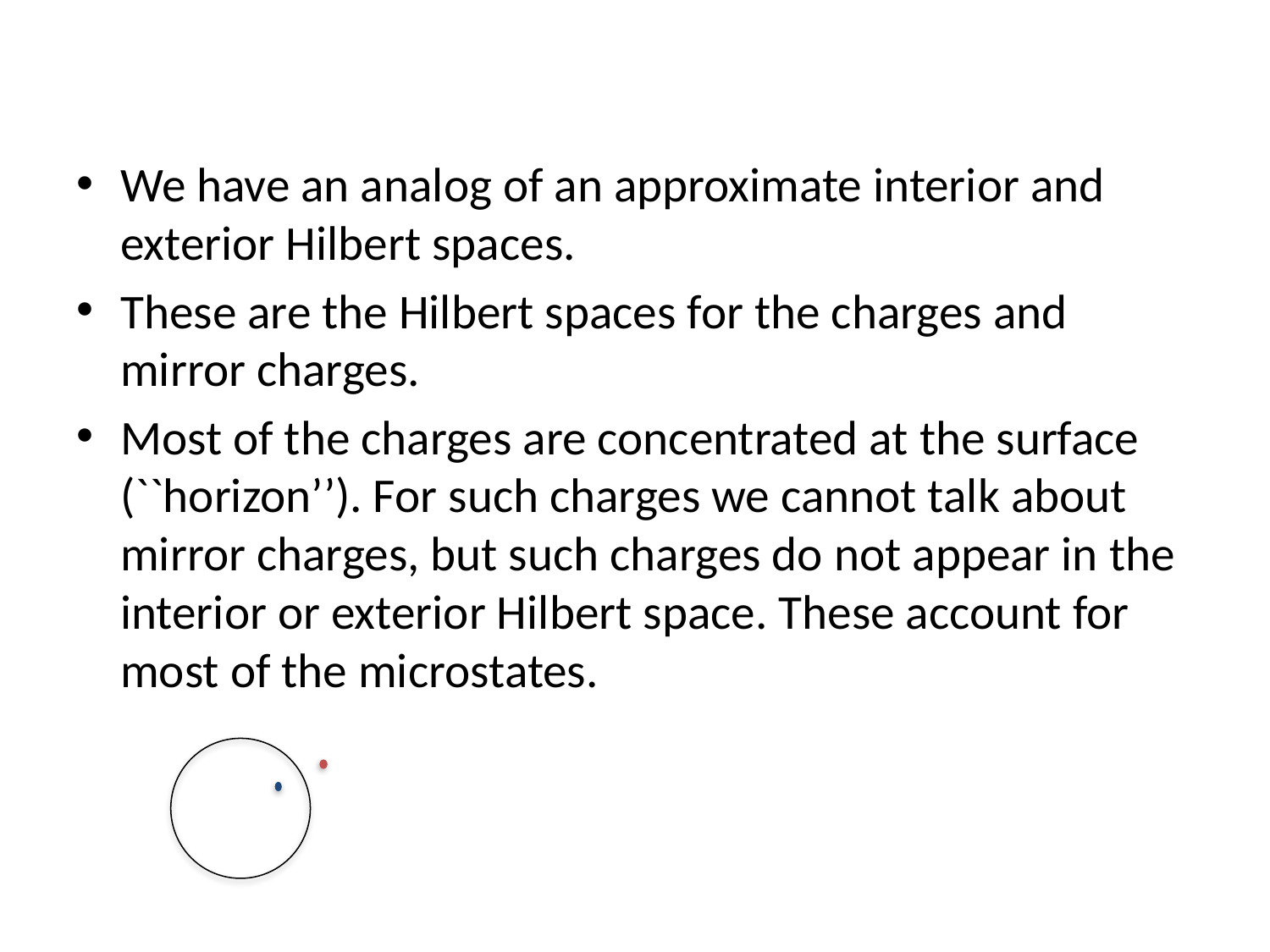

We have an analog of an approximate interior and exterior Hilbert spaces.
These are the Hilbert spaces for the charges and mirror charges.
Most of the charges are concentrated at the surface (``horizon’’). For such charges we cannot talk about mirror charges, but such charges do not appear in the interior or exterior Hilbert space. These account for most of the microstates.